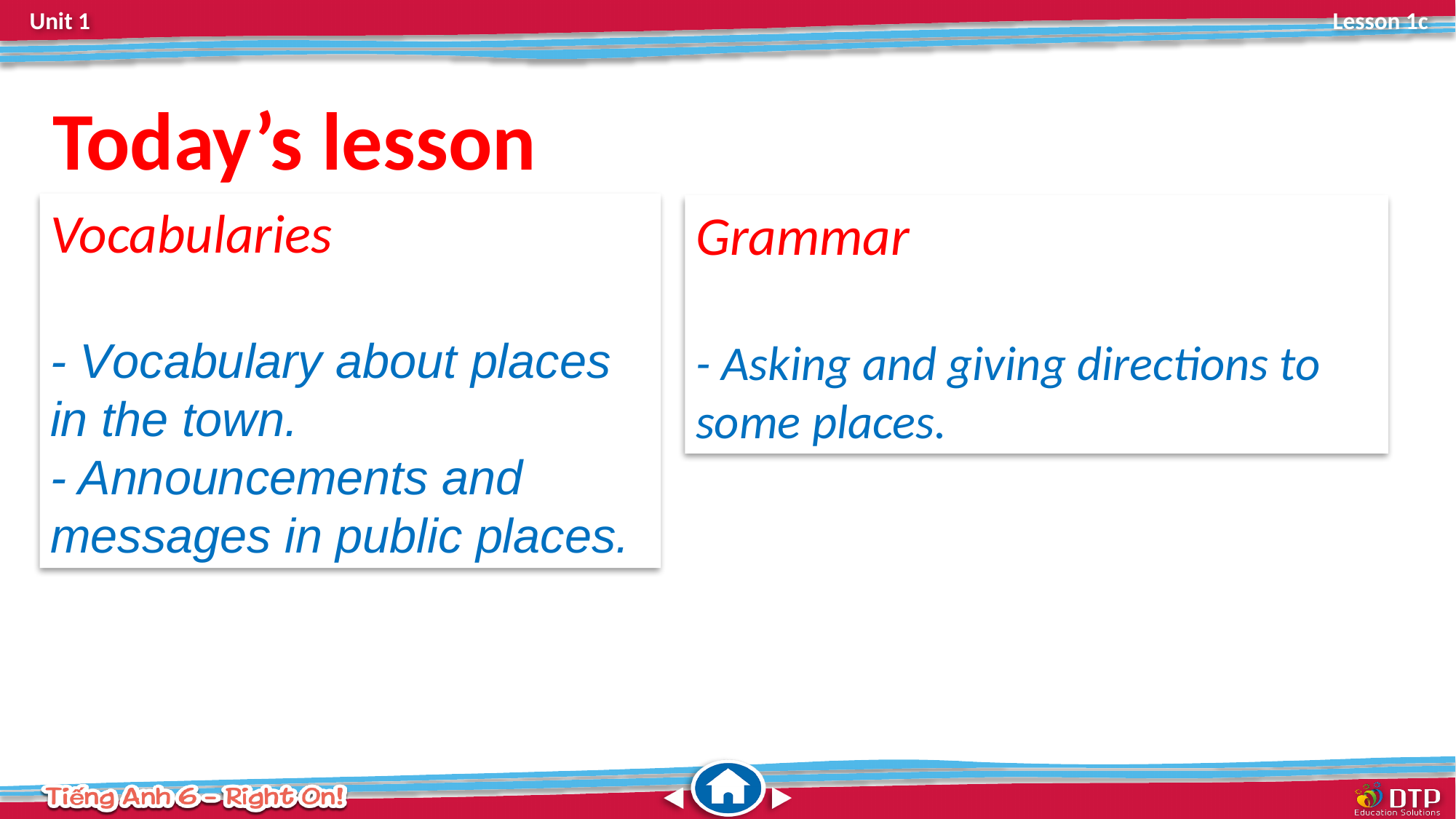

Today’s lesson
Vocabularies

- Vocabulary about places in the town.
- Announcements and messages in public places.
Grammar

- Asking and giving directions to some places.